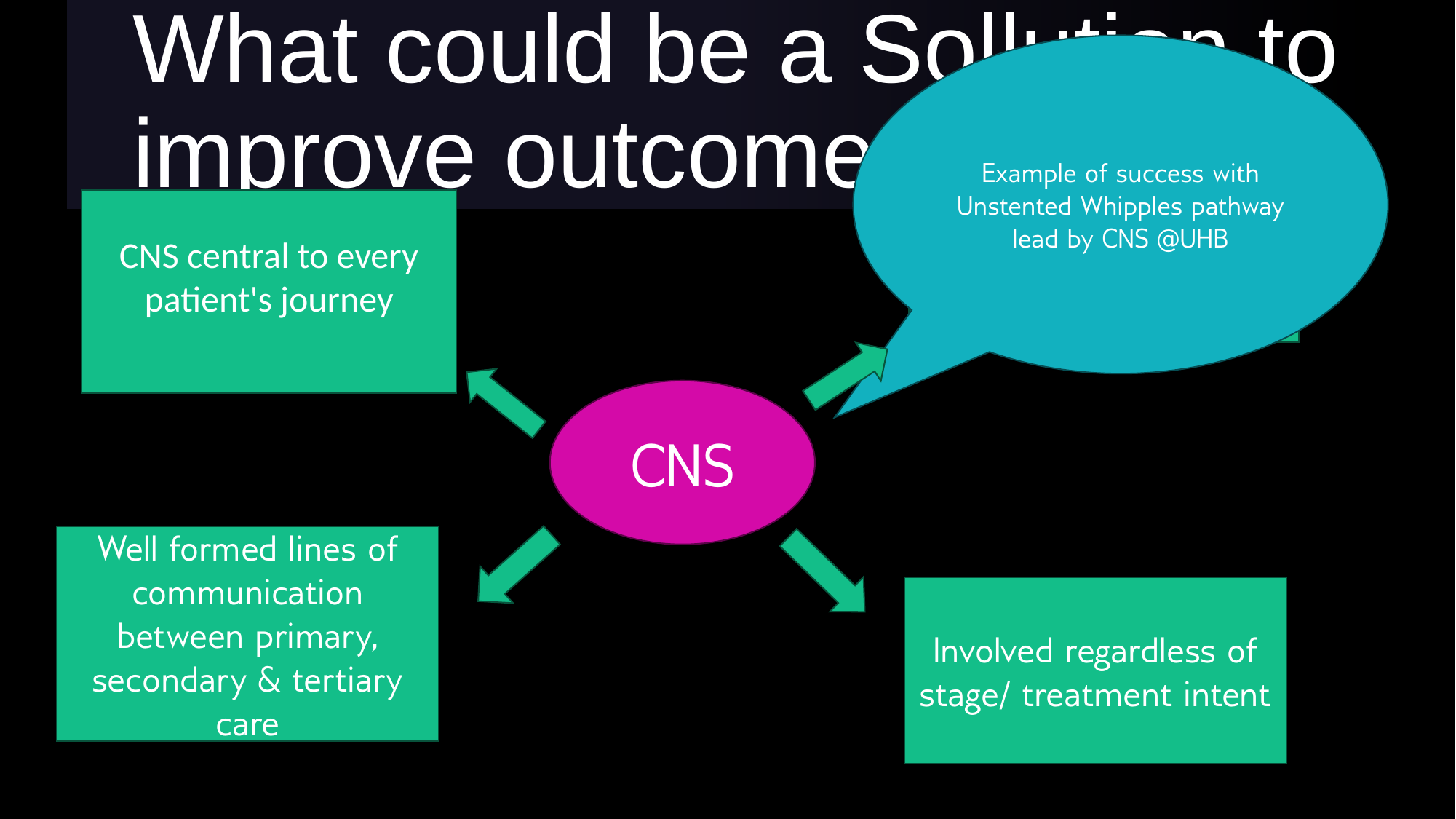

# What could be a Sollution to improve outcomes?

Example of success with Unstented Whipples pathway lead by CNS @UHB
Involved in all aspects of pathway
CNS central to every patient's journey

CNS
Well formed lines of communication between primary, secondary & tertiary care

Involved regardless of stage/ treatment intent